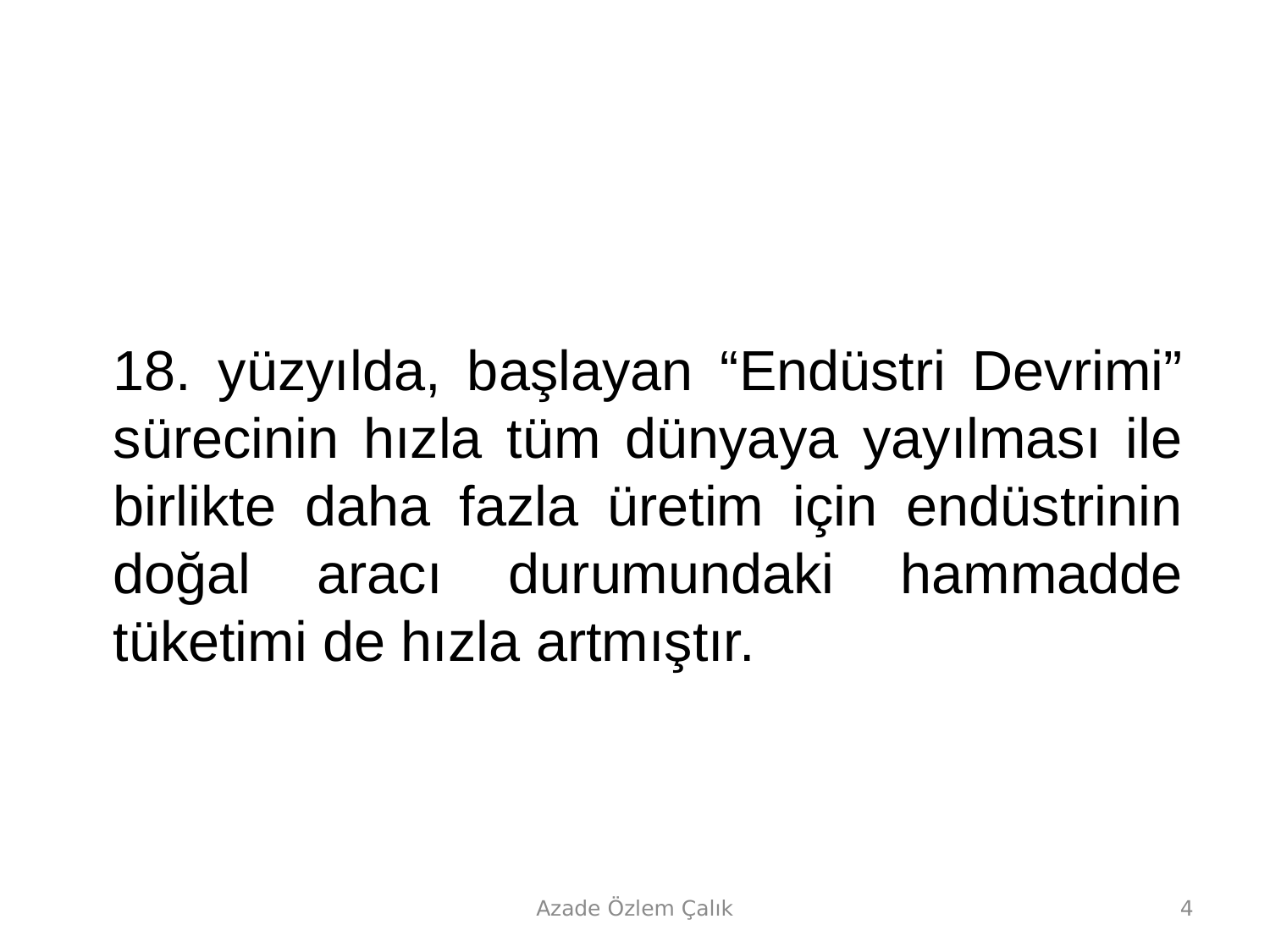

#
	18. yüzyılda, başlayan “Endüstri Devrimi” sürecinin hızla tüm dünyaya yayılması ile birlikte daha fazla üretim için endüstrinin doğal aracı durumundaki hammadde tüketimi de hızla artmıştır.
Azade Özlem Çalık
4